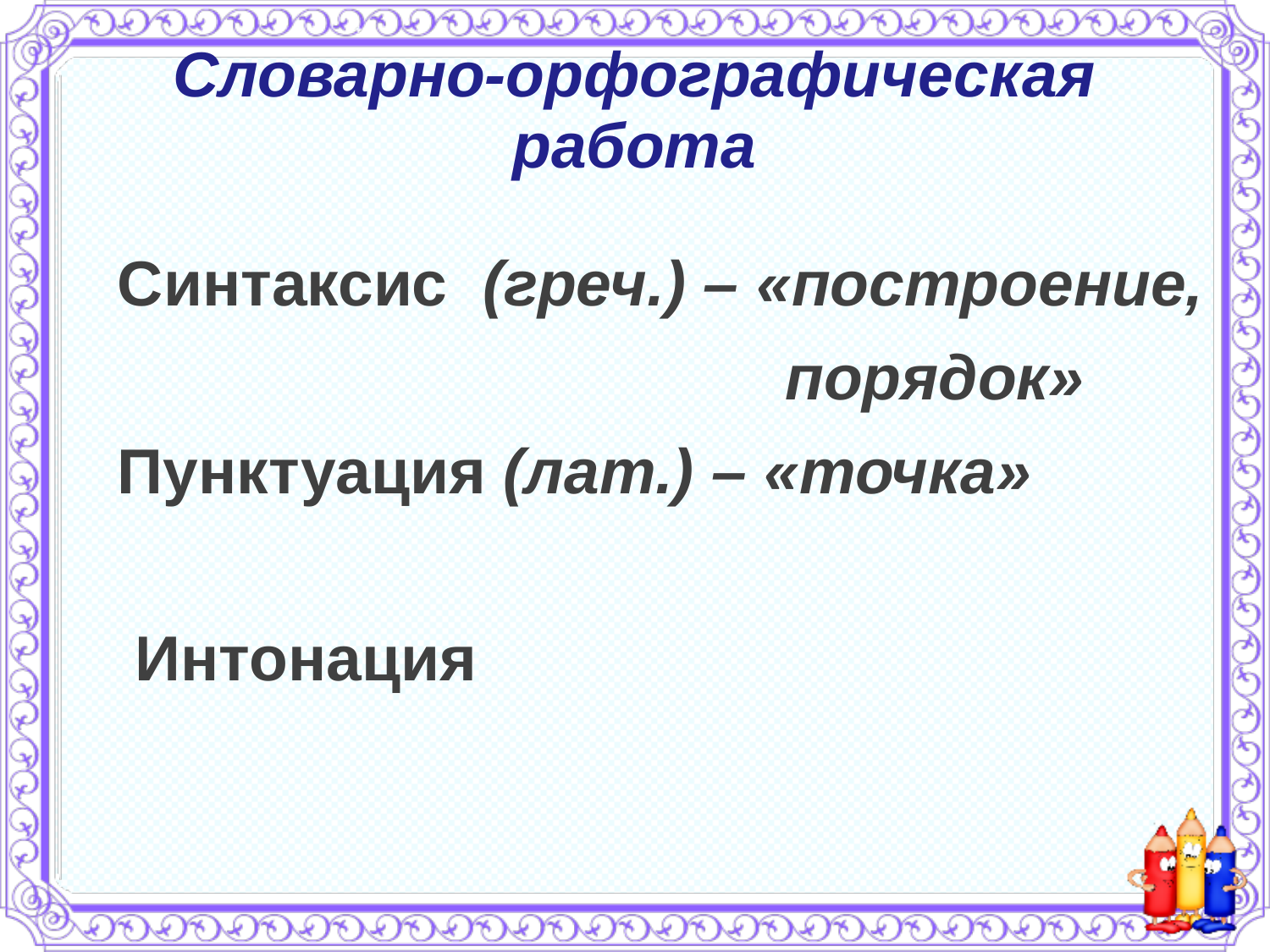

# Словарно-орфографическая работа
   Синтаксис  (греч.) – «построение,
                                         порядок»
   Пунктуация (лат.) – «точка»

    Интонация